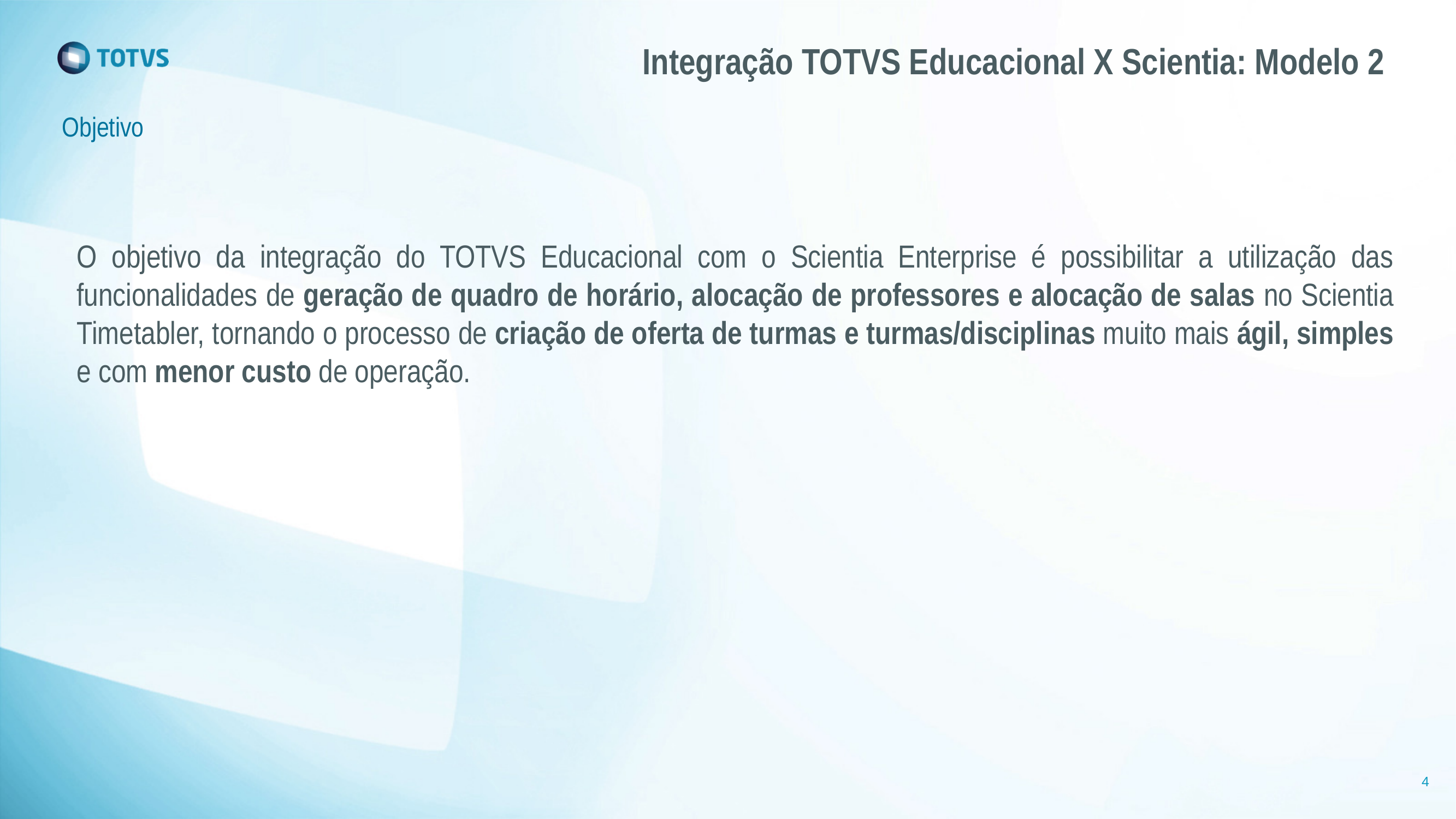

# Integração TOTVS Educacional X Scientia: Modelo 2
Objetivo

O objetivo da integração do TOTVS Educacional com o Scientia Enterprise é possibilitar a utilização das funcionalidades de geração de quadro de horário, alocação de professores e alocação de salas no Scientia Timetabler, tornando o processo de criação de oferta de turmas e turmas/disciplinas muito mais ágil, simples e com menor custo de operação.

4